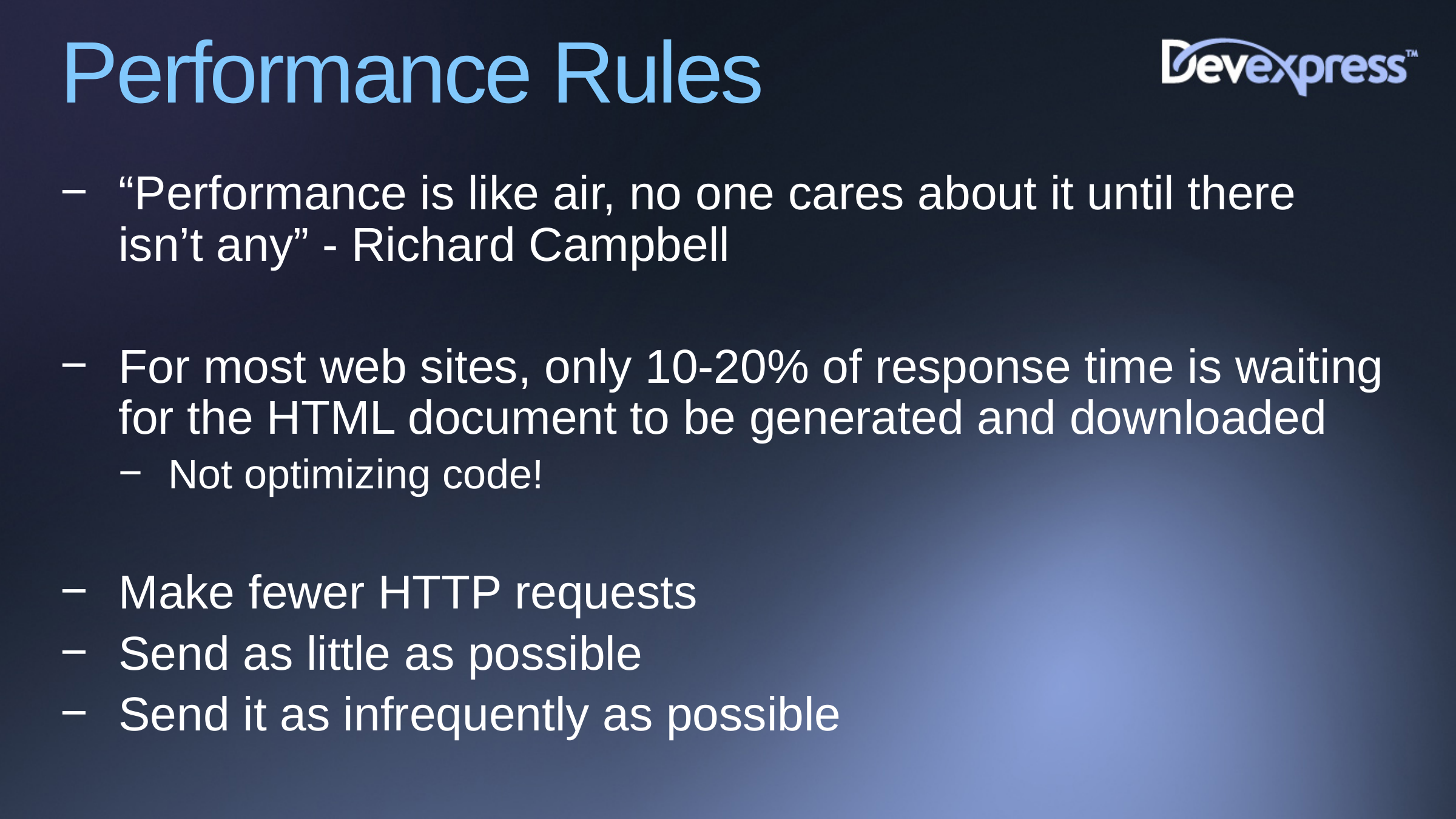

# Performance Rules
“Performance is like air, no one cares about it until there isn’t any” - Richard Campbell

For most web sites, only 10-20% of response time is waiting for the HTML document to be generated and downloaded
Not optimizing code!

Make fewer HTTP requests
Send as little as possible
Send it as infrequently as possible